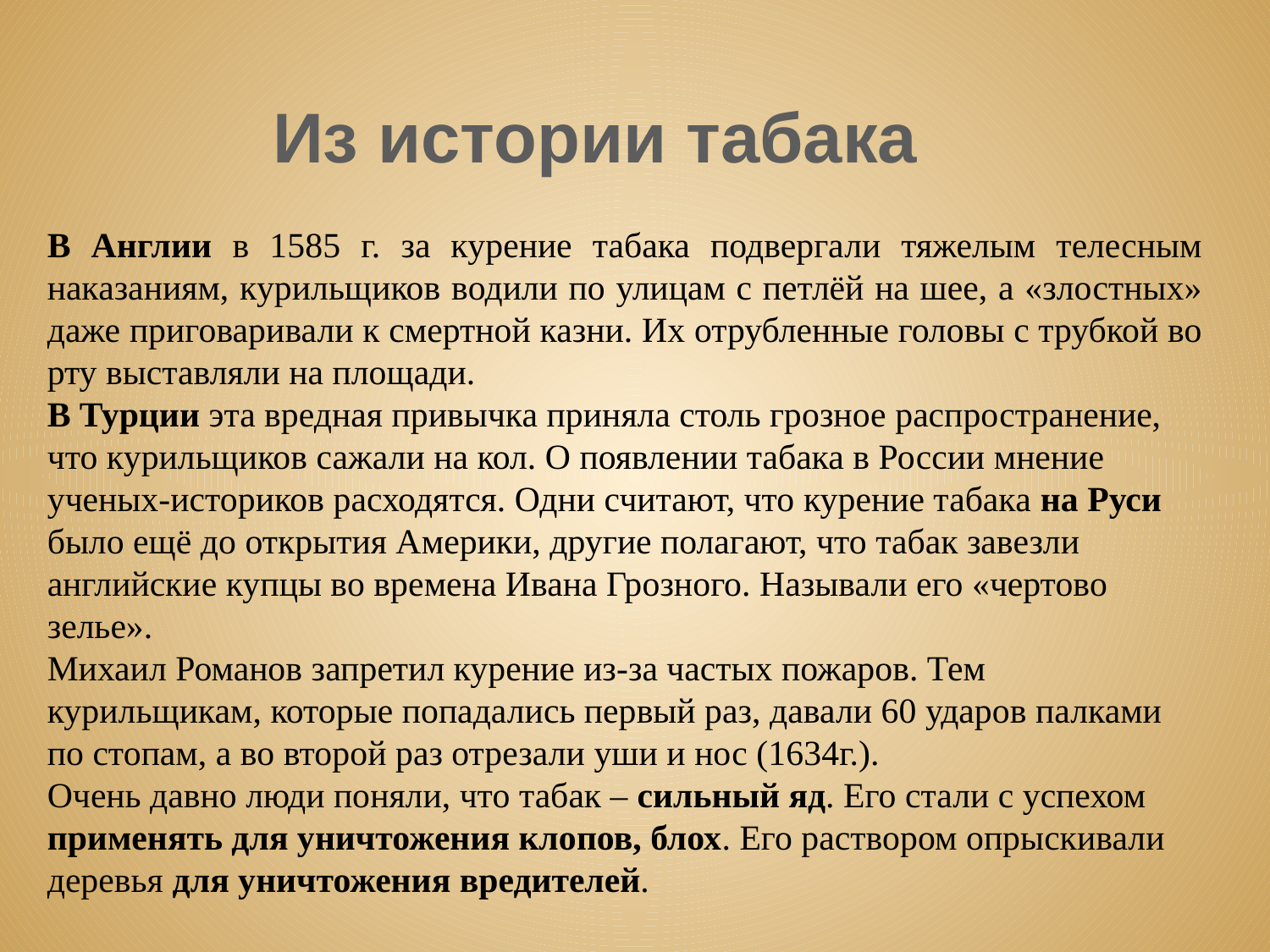

Из истории табака
В Англии в 1585 г. за курение табака подвергали тяжелым телесным наказаниям, курильщиков водили по улицам с петлёй на шее, а «злостных» даже приговаривали к смертной казни. Их отрубленные головы с трубкой во рту выставляли на площади.
В Турции эта вредная привычка приняла столь грозное распространение, что курильщиков сажали на кол. О появлении табака в России мнение ученых-историков расходятся. Одни считают, что курение табака на Руси было ещё до открытия Америки, другие полагают, что табак завезли английские купцы во времена Ивана Грозного. Называли его «чертово зелье».
Михаил Романов запретил курение из-за частых пожаров. Тем курильщикам, которые попадались первый раз, давали 60 ударов палками по стопам, а во второй раз отрезали уши и нос (1634г.).
Очень давно люди поняли, что табак – сильный яд. Его стали с успехом применять для уничтожения клопов, блох. Его раствором опрыскивали деревья для уничтожения вредителей.